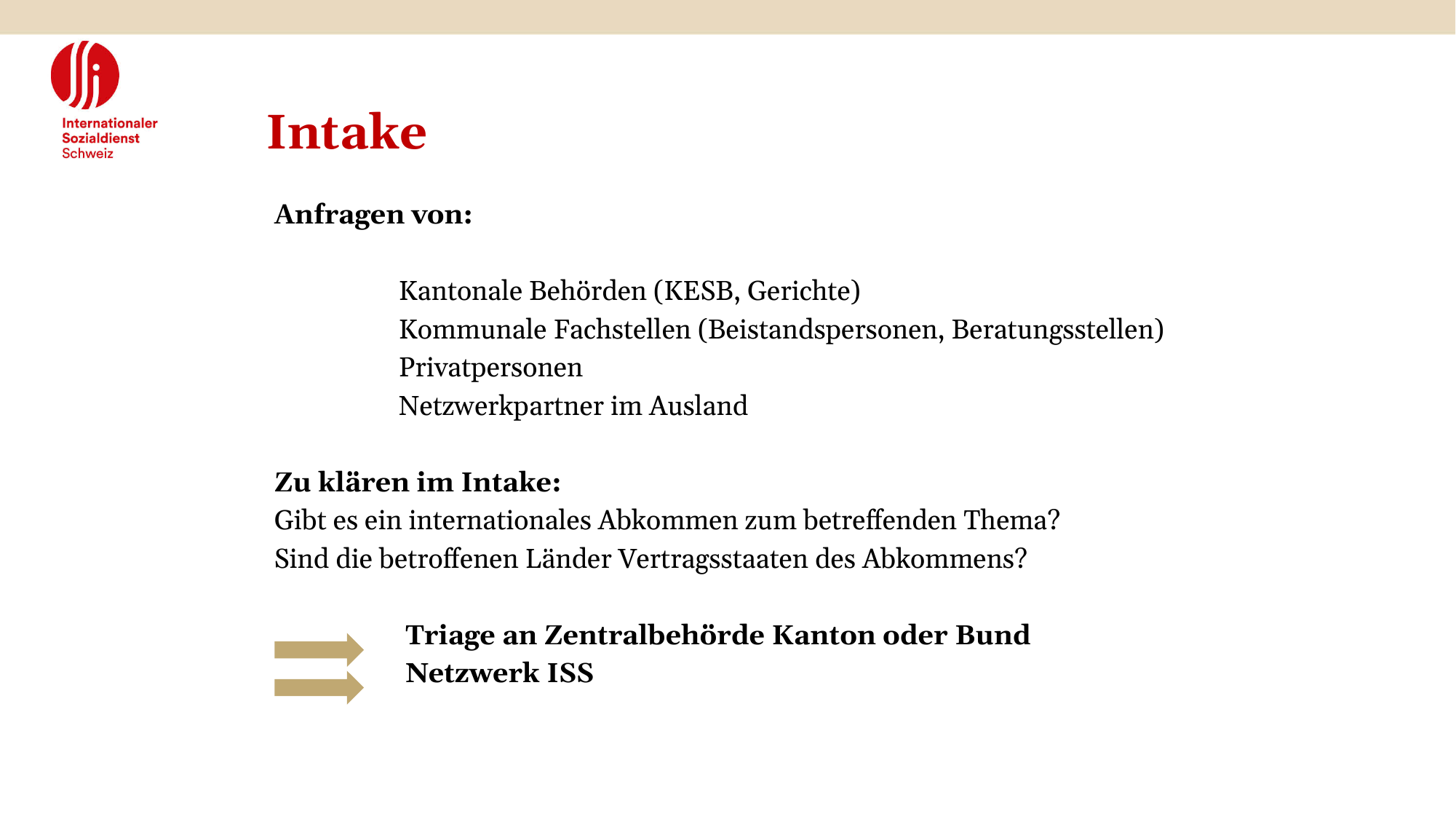

Intake
Anfragen von:

                   Kantonale Behörden (KESB, Gerichte)
                   Kommunale Fachstellen (Beistandspersonen, Beratungsstellen)
                   Privatpersonen
                   Netzwerkpartner im Ausland

Zu klären im Intake:
Gibt es ein internationales Abkommen zum betreffenden Thema?
Sind die betroffenen Länder Vertragsstaaten des Abkommens?

                   Triage an Zentralbehörde Kanton oder Bund
                   Netzwerk ISS